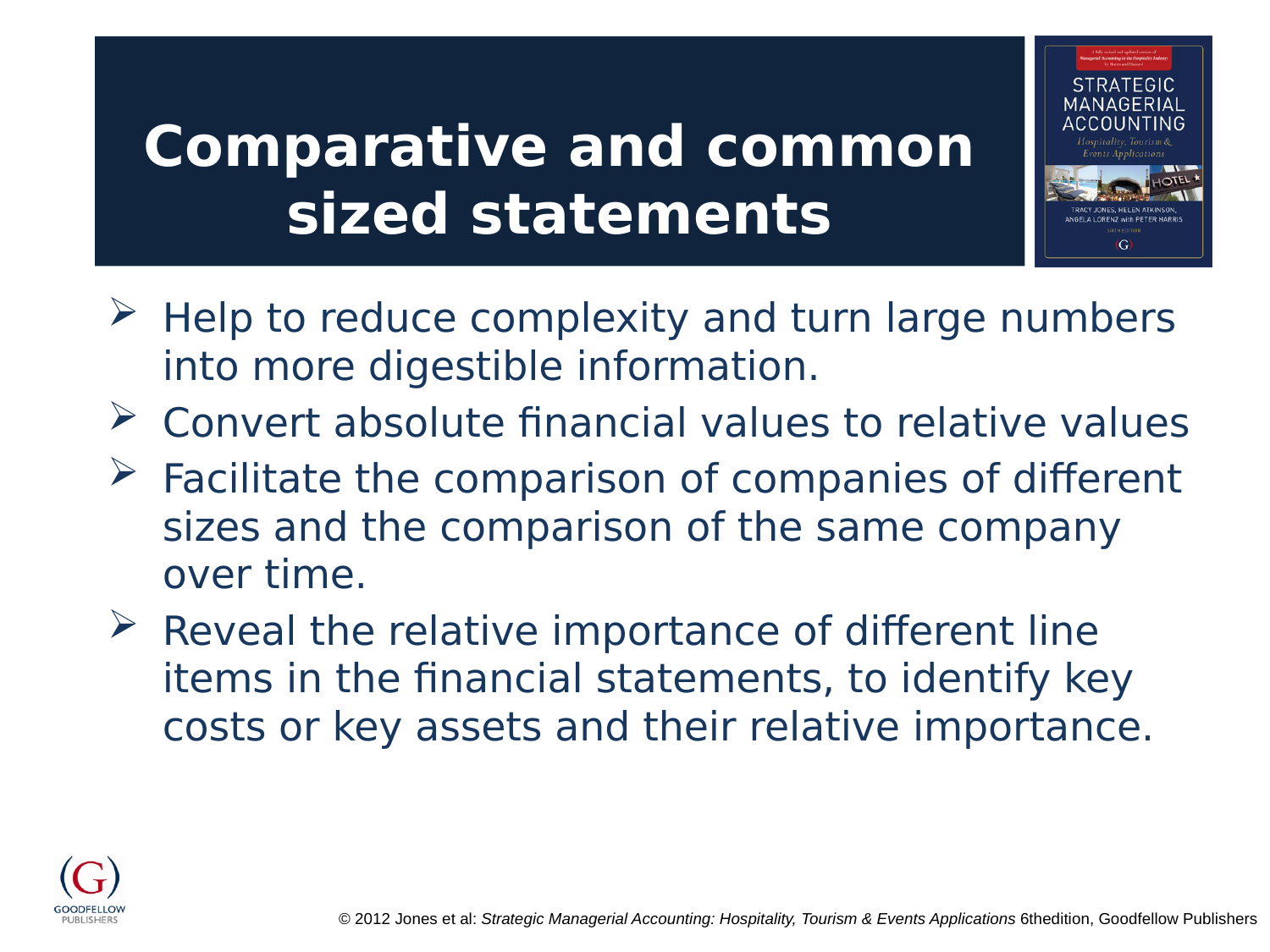

# Comparative and common sized statements
Help to reduce complexity and turn large numbers into more digestible information.
Convert absolute financial values to relative values
Facilitate the comparison of companies of different sizes and the comparison of the same company over time.
Reveal the relative importance of different line items in the financial statements, to identify key costs or key assets and their relative importance.